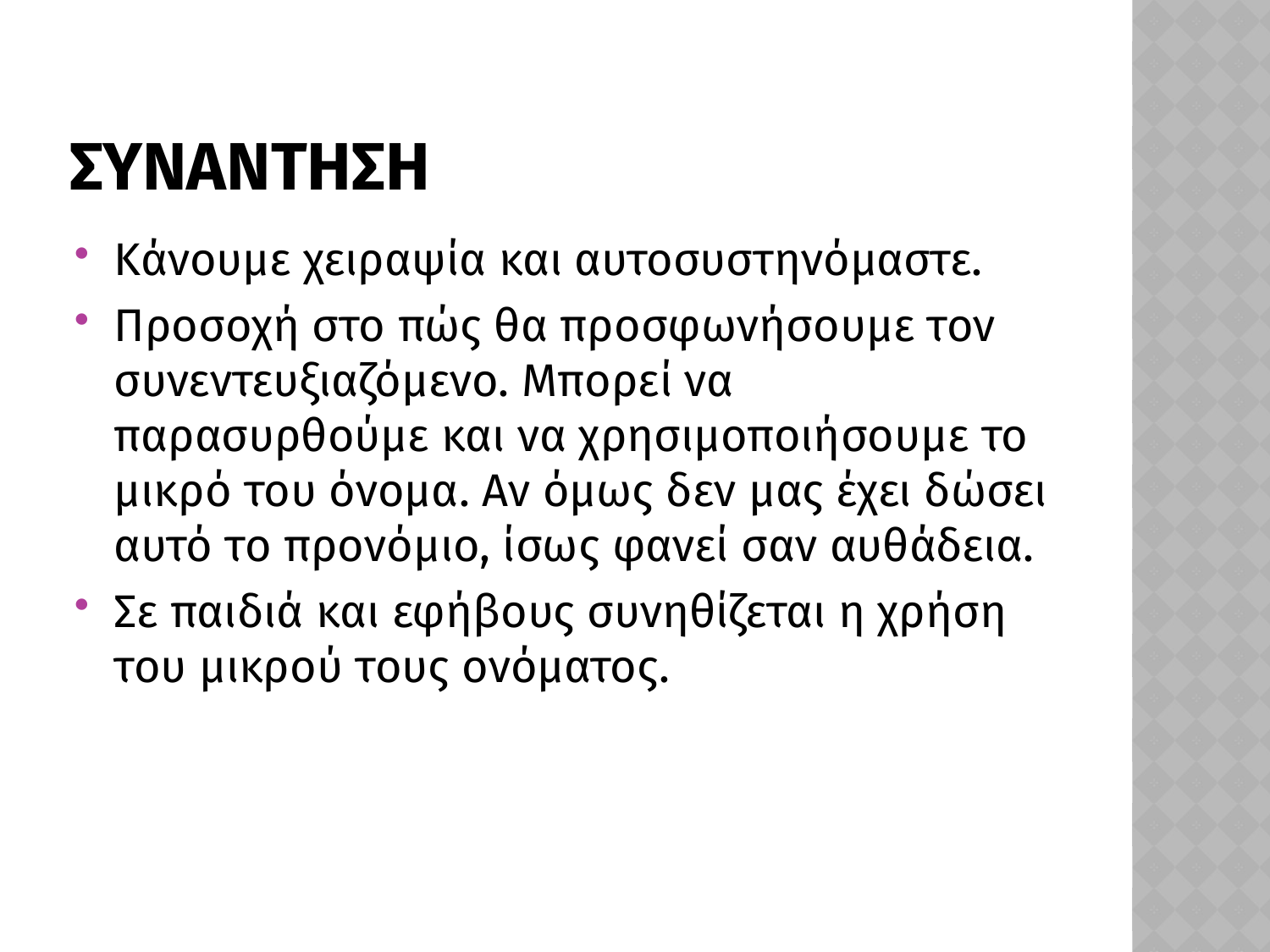

# Συναντηση
Κάνουμε χειραψία και αυτοσυστηνόμαστε.
Προσοχή στο πώς θα προσφωνήσουμε τον συνεντευξιαζόμενο. Μπορεί να παρασυρθούμε και να χρησιμοποιήσουμε το μικρό του όνομα. Αν όμως δεν μας έχει δώσει αυτό το προνόμιο, ίσως φανεί σαν αυθάδεια.
Σε παιδιά και εφήβους συνηθίζεται η χρήση του μικρού τους ονόματος.